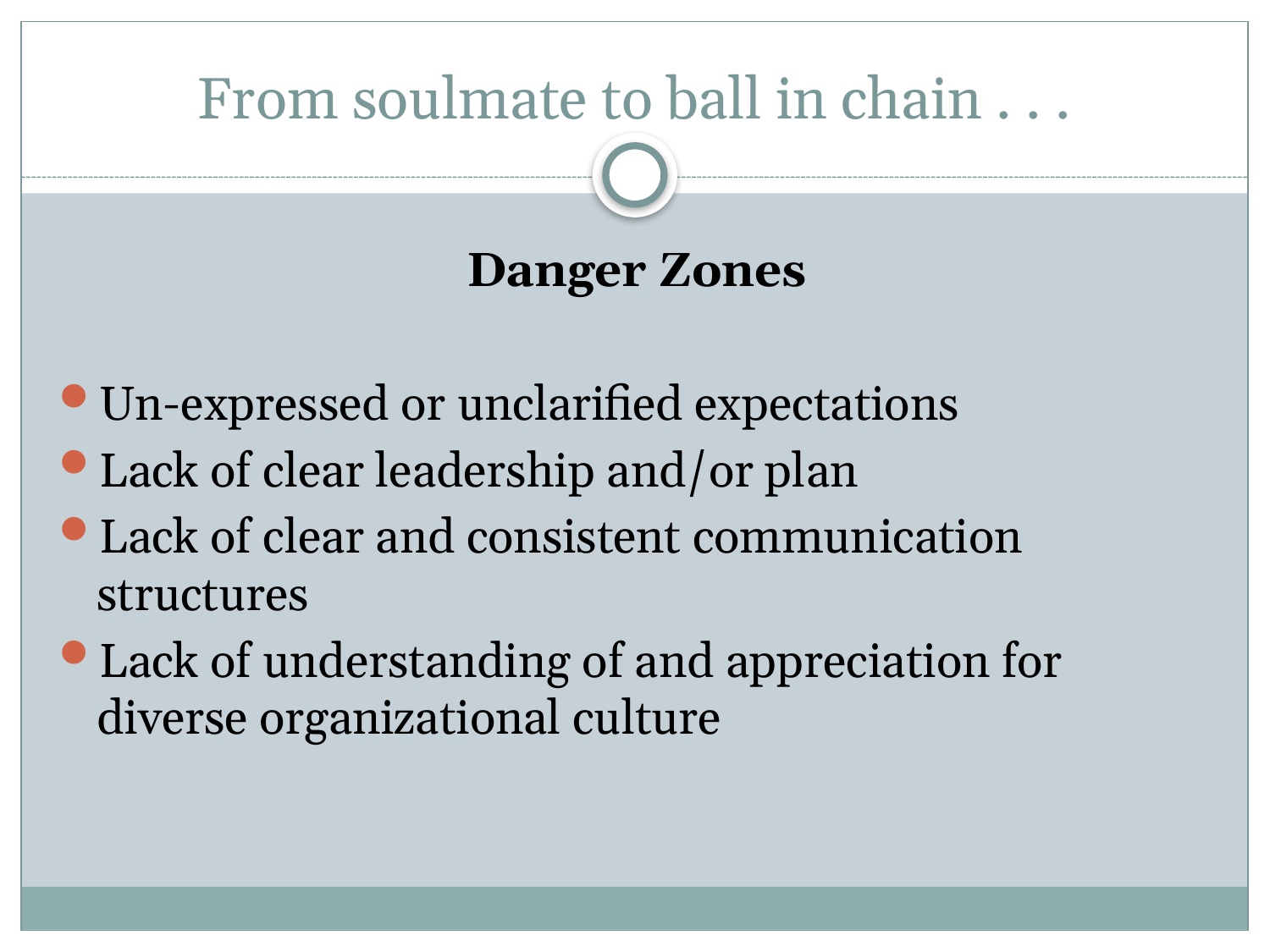

# From soulmate to ball in chain . . .
Danger Zones

Un-expressed or unclarified expectations
Lack of clear leadership and/or plan
Lack of clear and consistent communication structures
Lack of understanding of and appreciation for diverse organizational culture